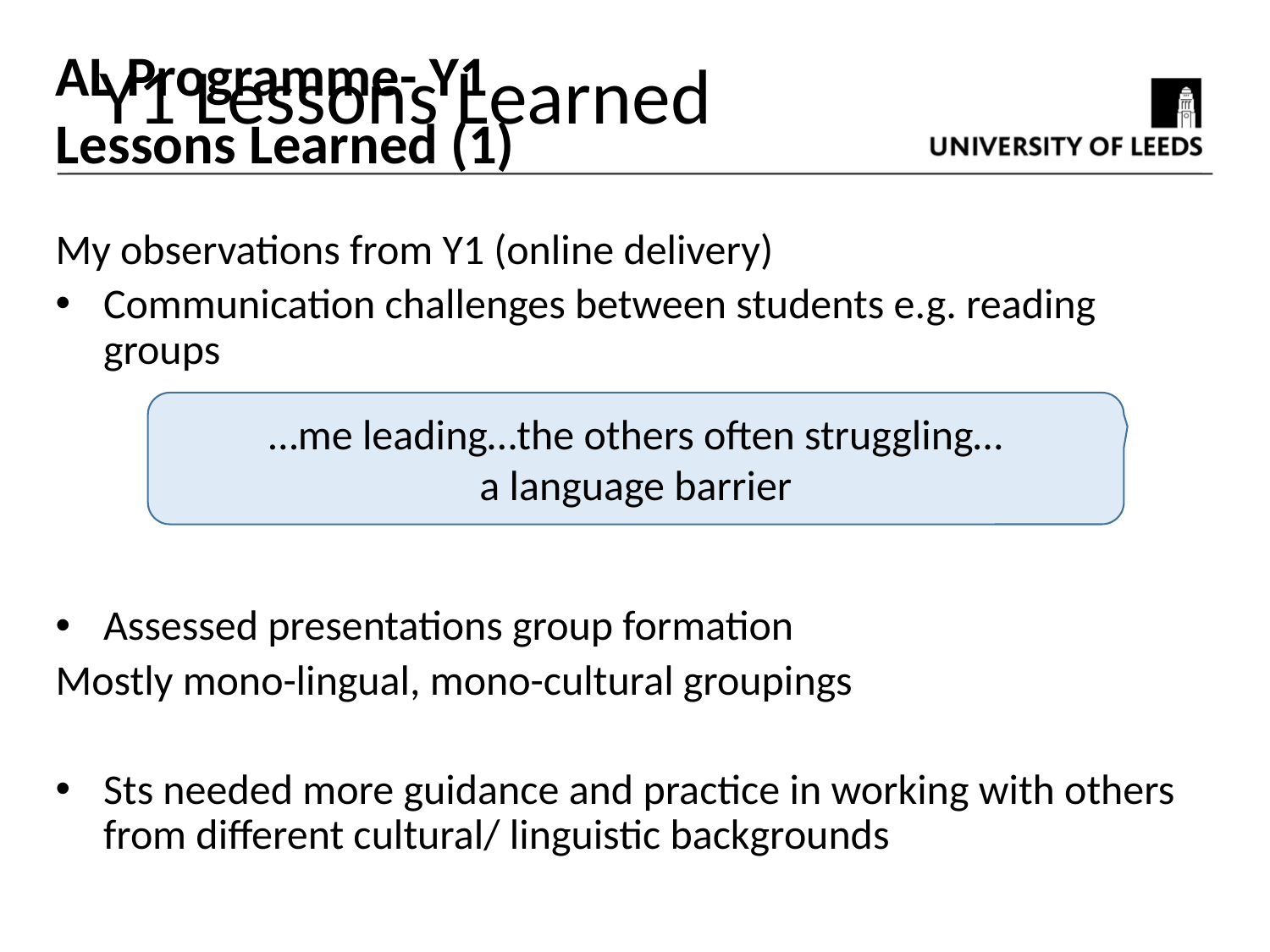

AL Programme- Y1
Lessons Learned (1)
Y1 Lessons Learned
My observations from Y1 (online delivery)
Communication challenges between students e.g. reading groups

Assessed presentations group formation
Mostly mono-lingual, mono-cultural groupings

Sts needed more guidance and practice in working with others from different cultural/ linguistic backgrounds

…me leading…the others often struggling…
a language barrier